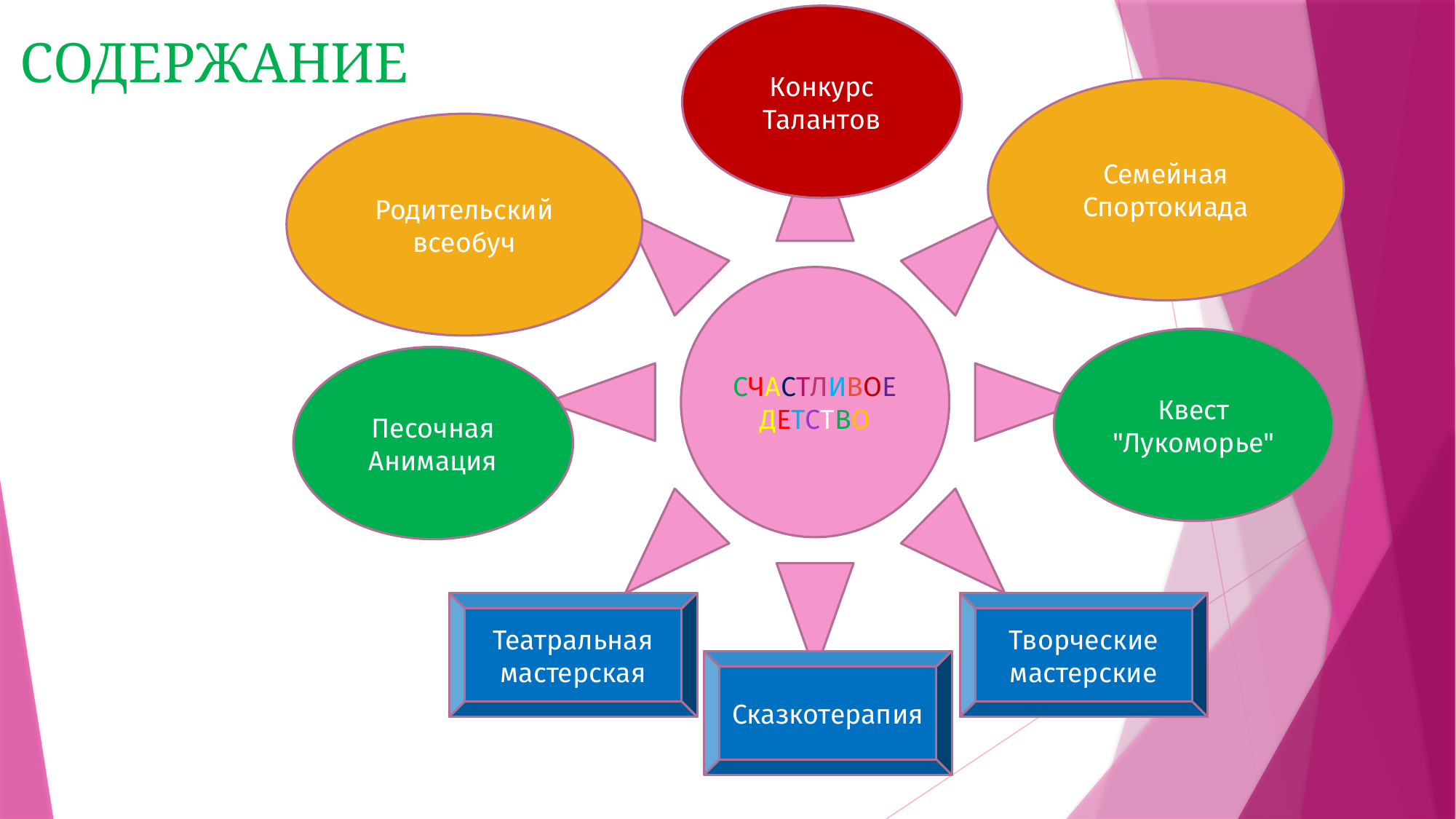

Конкурс Талантов
# СОДЕРЖАНИЕ
Семейная Спортокиада
Родительский всеобуч
СЧАСТЛИВОЕ ДЕТСТВО
Квест "Лукоморье"
Песочная Анимация
Театральная мастерская
Творческие
мастерские
Сказкотерапия